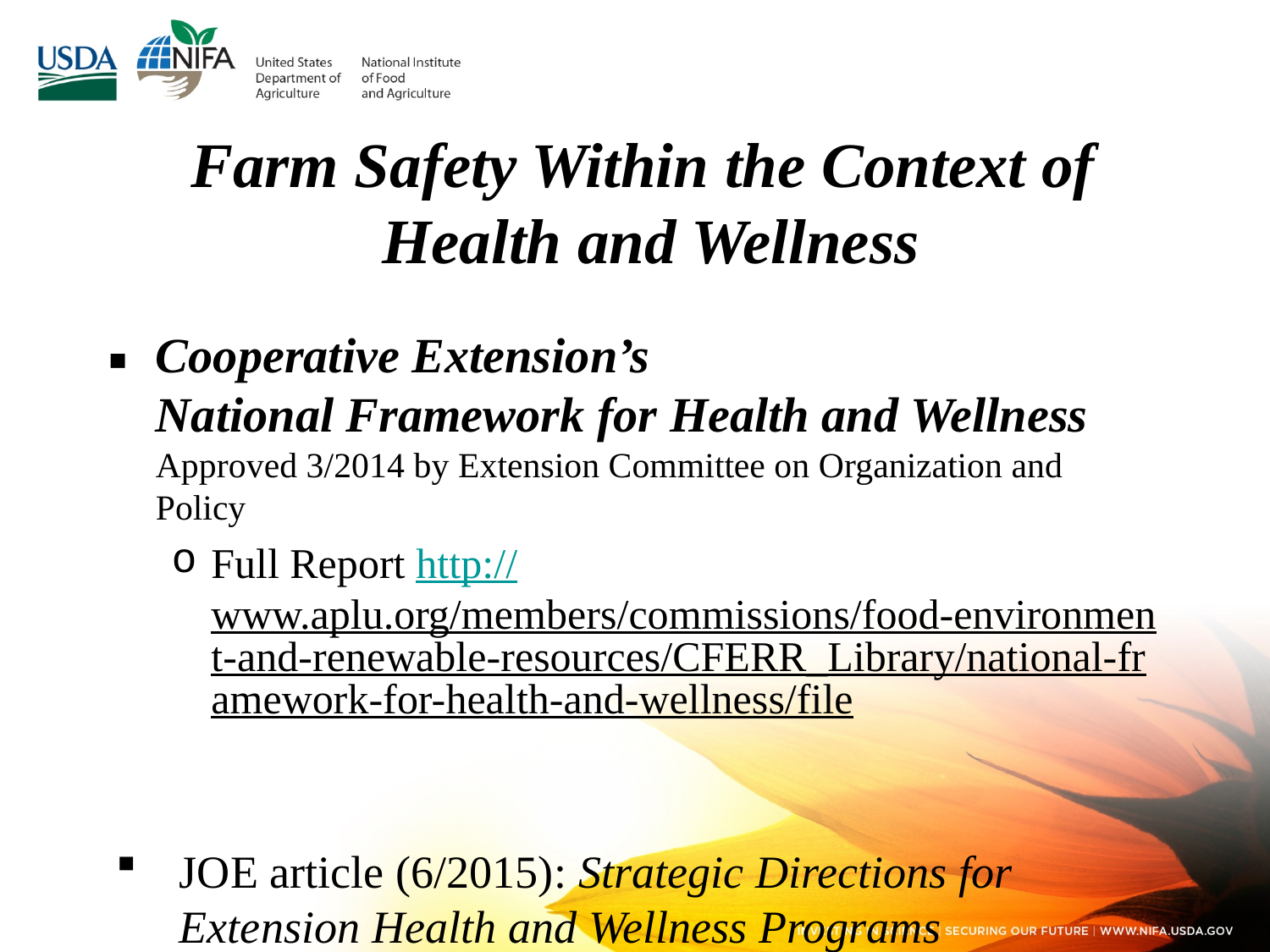

# Farm Safety Within the Context of Health and Wellness
Cooperative Extension’s
National Framework for Health and Wellness Approved 3/2014 by Extension Committee on Organization and Policy
Full Report http://www.aplu.org/members/commissions/food-environment-and-renewable-resources/CFERR_Library/national-framework-for-health-and-wellness/file

JOE article (6/2015): Strategic Directions for Extension Health and Wellness Programs